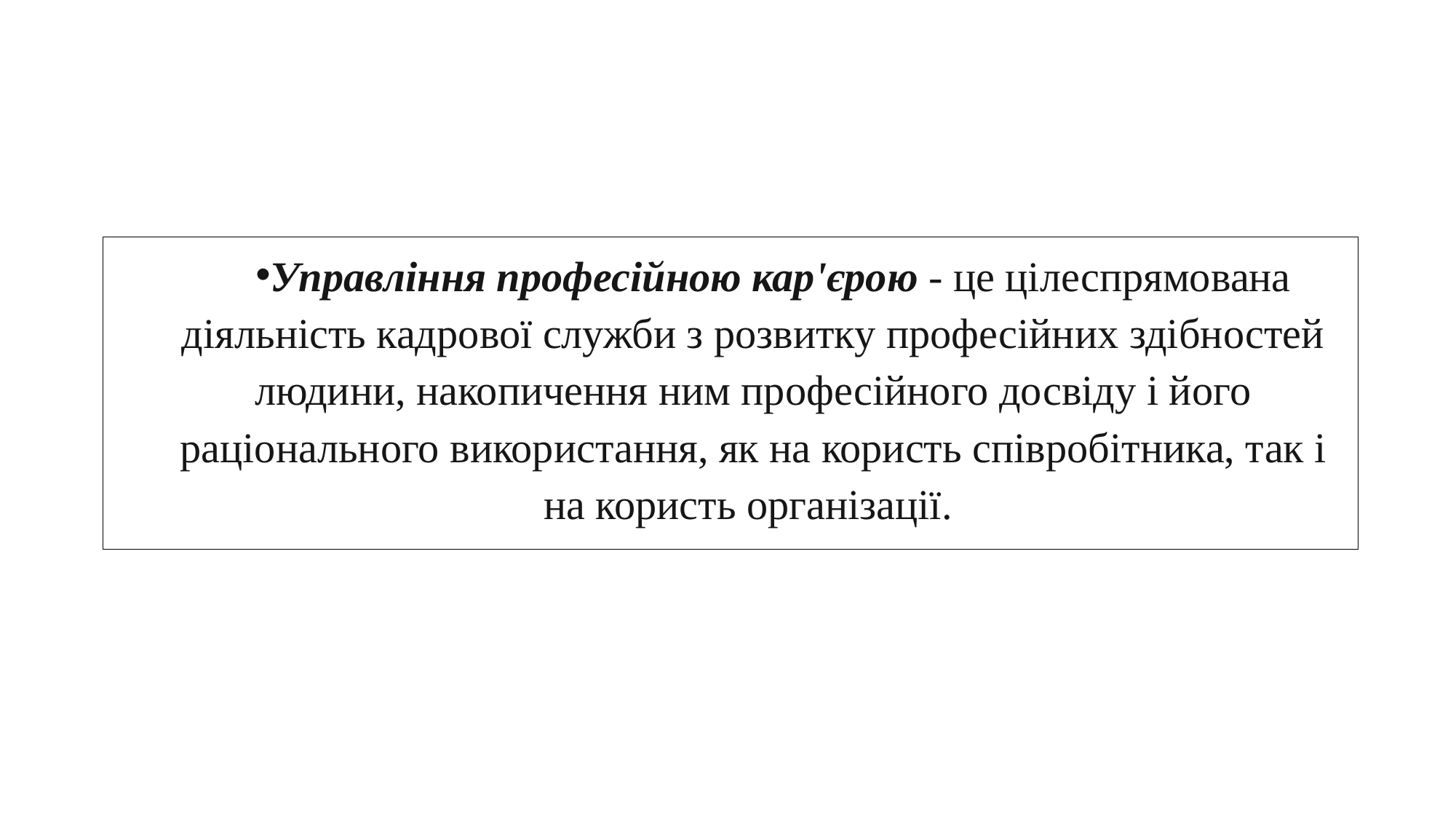

Управління професійною кар'єрою - це цілеспрямована діяльність кадрової служби з розвитку професійних здібностей людини, накопичення ним професійного досвіду і його раціонального використання, як на користь співробітника, так і на користь організації.